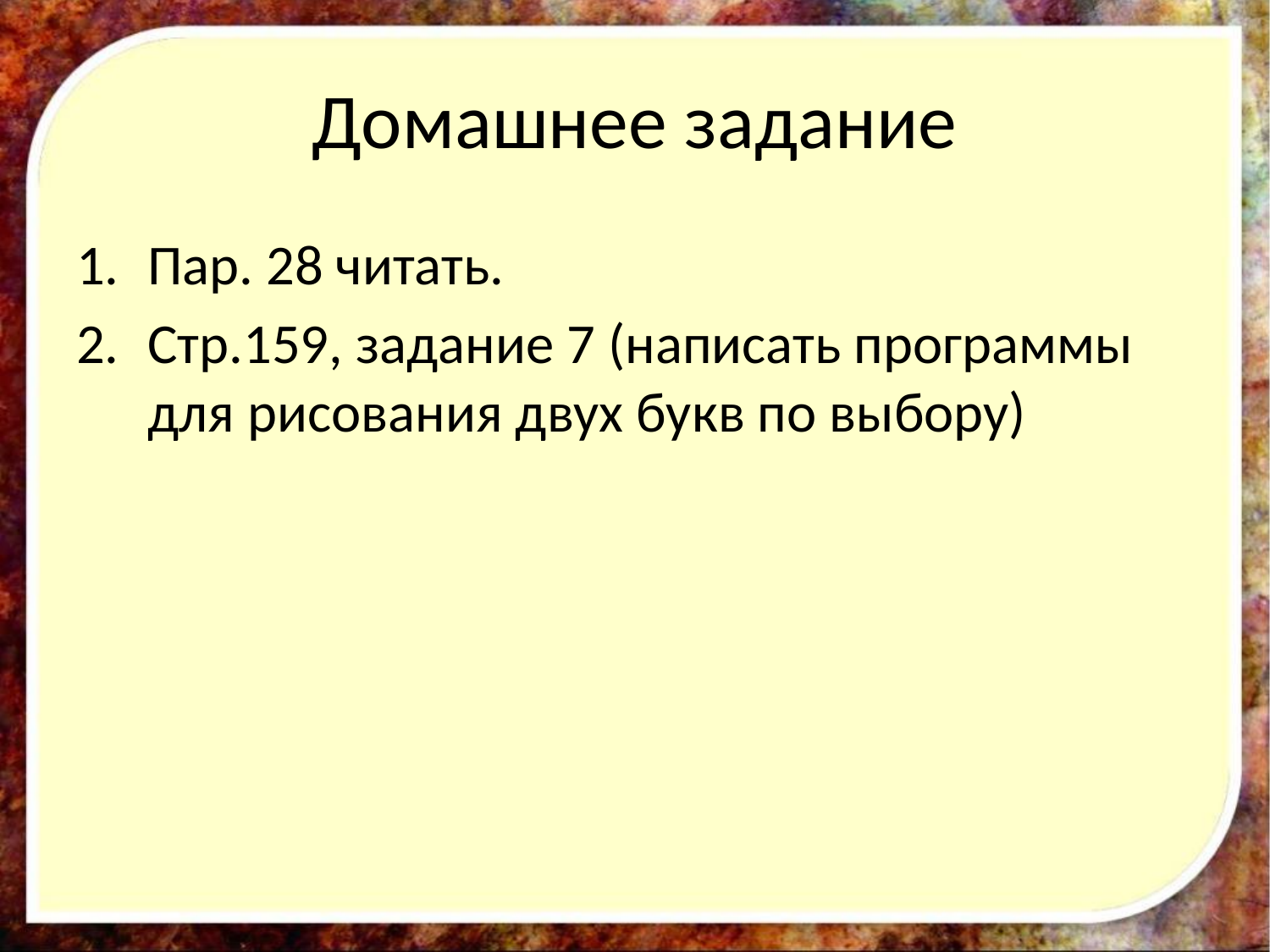

# Домашнее задание
Пар. 28 читать.
Стр.159, задание 7 (написать программы для рисования двух букв по выбору)